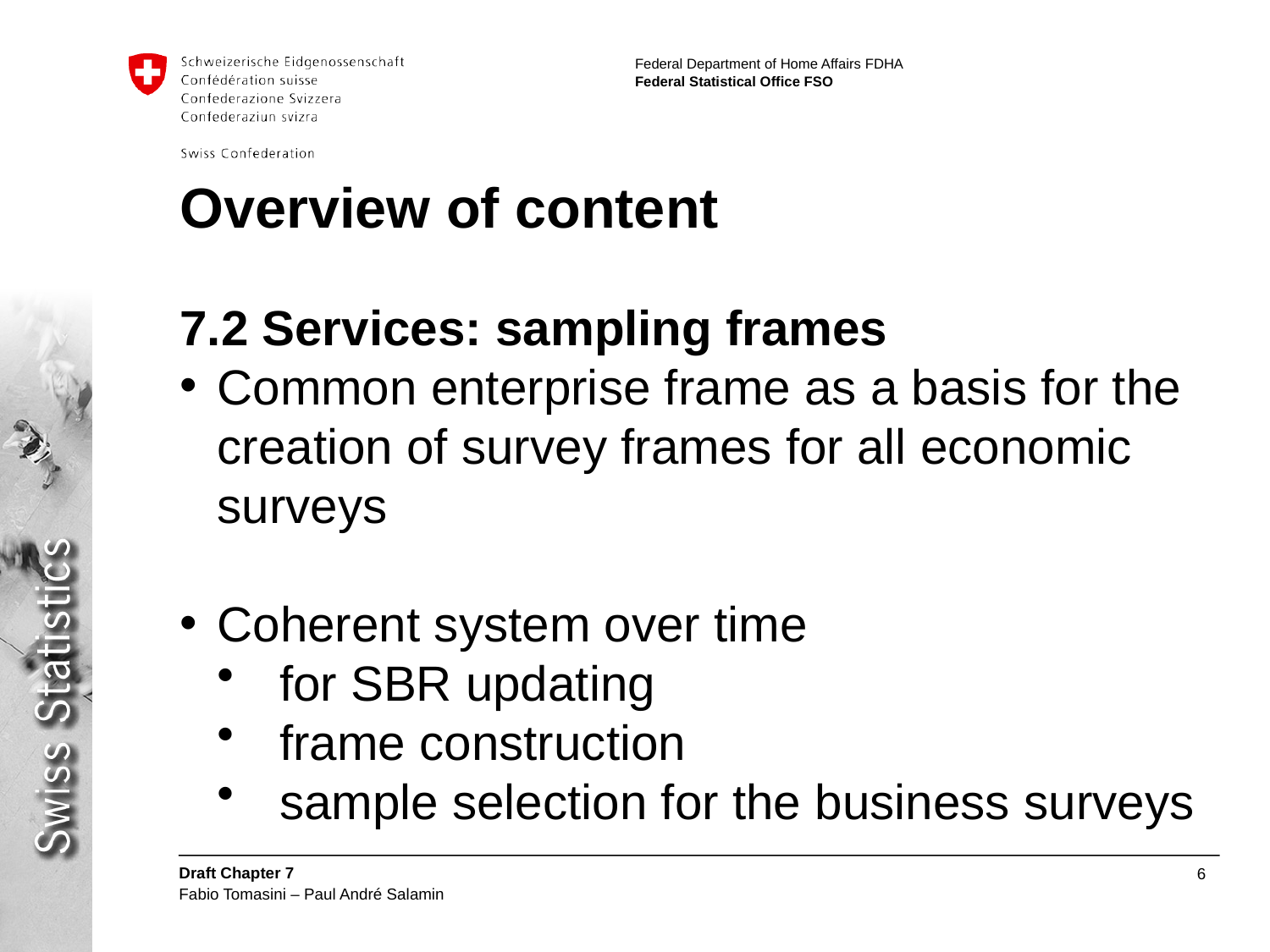

# Overview of content
7.2 Services: sampling frames
Common enterprise frame as a basis for the creation of survey frames for all economic surveys

Coherent system over time
for SBR updating
frame construction
sample selection for the business surveys